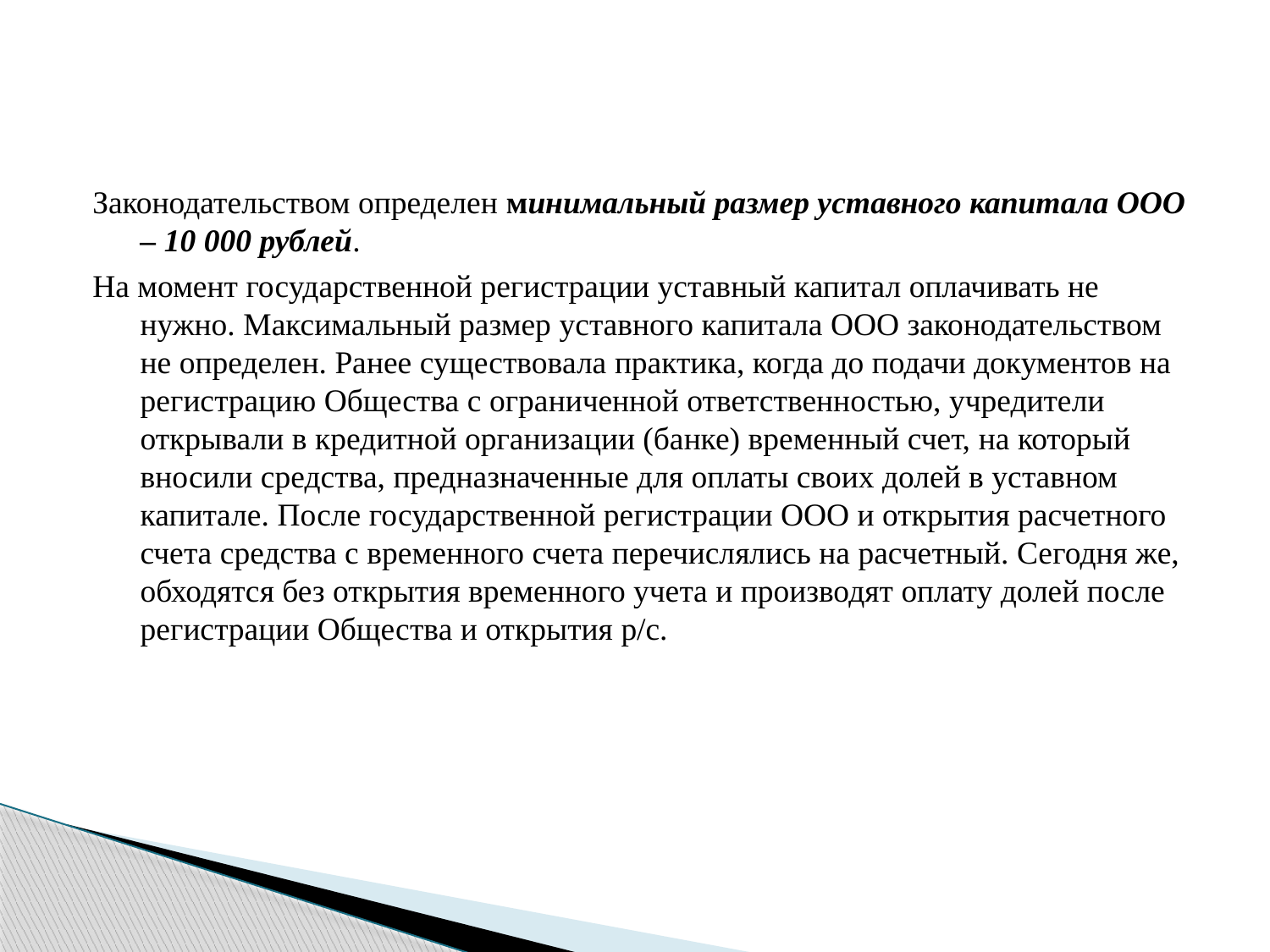

Законодательством определен минимальный размер уставного капитала ООО – 10 000 рублей.
На момент государственной регистрации уставный капитал оплачивать не нужно. Максимальный размер уставного капитала ООО законодательством не определен. Ранее существовала практика, когда до подачи документов на регистрацию Общества с ограниченной ответственностью, учредители открывали в кредитной организации (банке) временный счет, на который вносили средства, предназначенные для оплаты своих долей в уставном капитале. После государственной регистрации ООО и открытия расчетного счета средства с временного счета перечислялись на расчетный. Сегодня же, обходятся без открытия временного учета и производят оплату долей после регистрации Общества и открытия р/с.